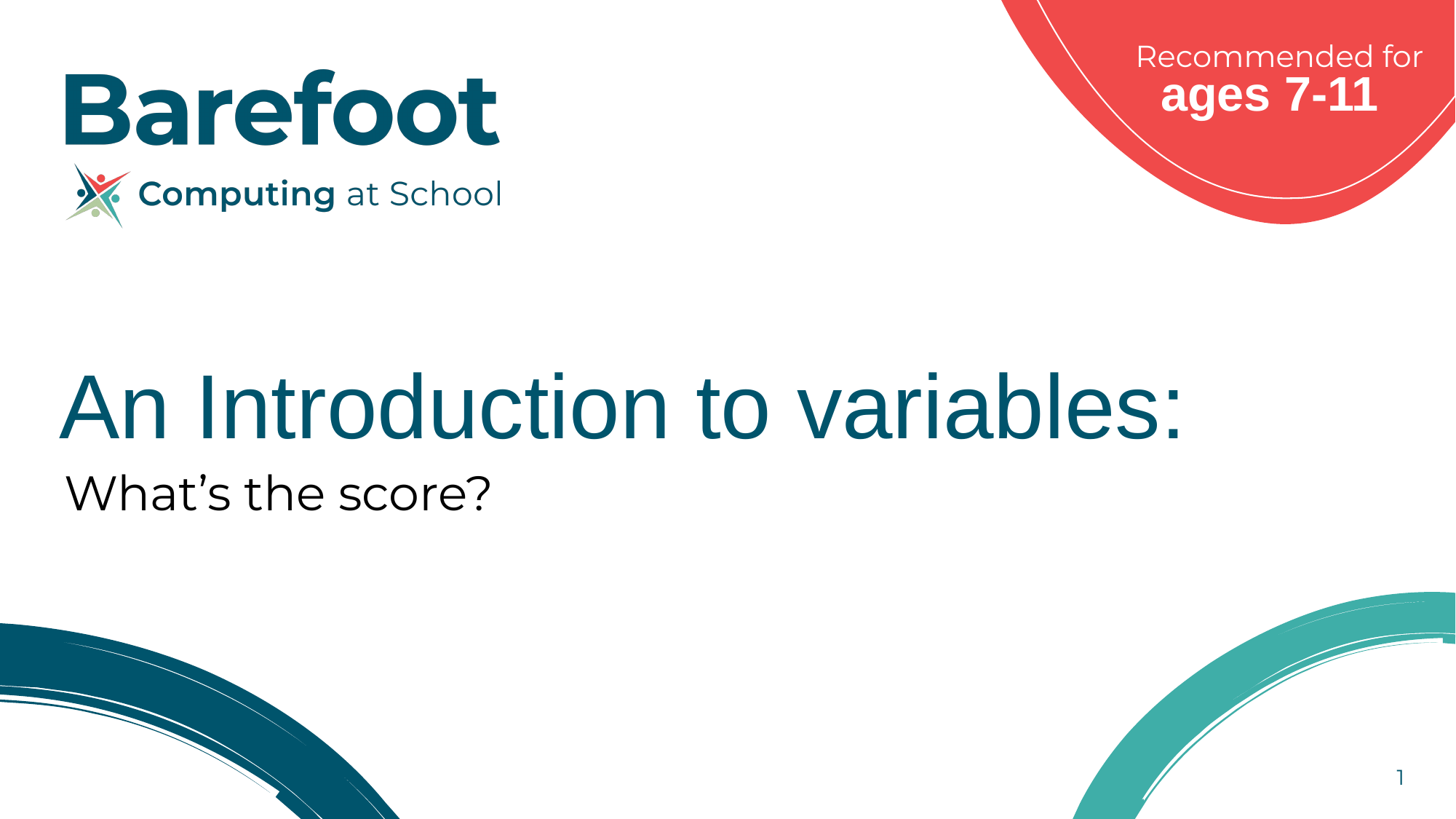

ages 7-11
An Introduction to variables:
What’s the score?
1